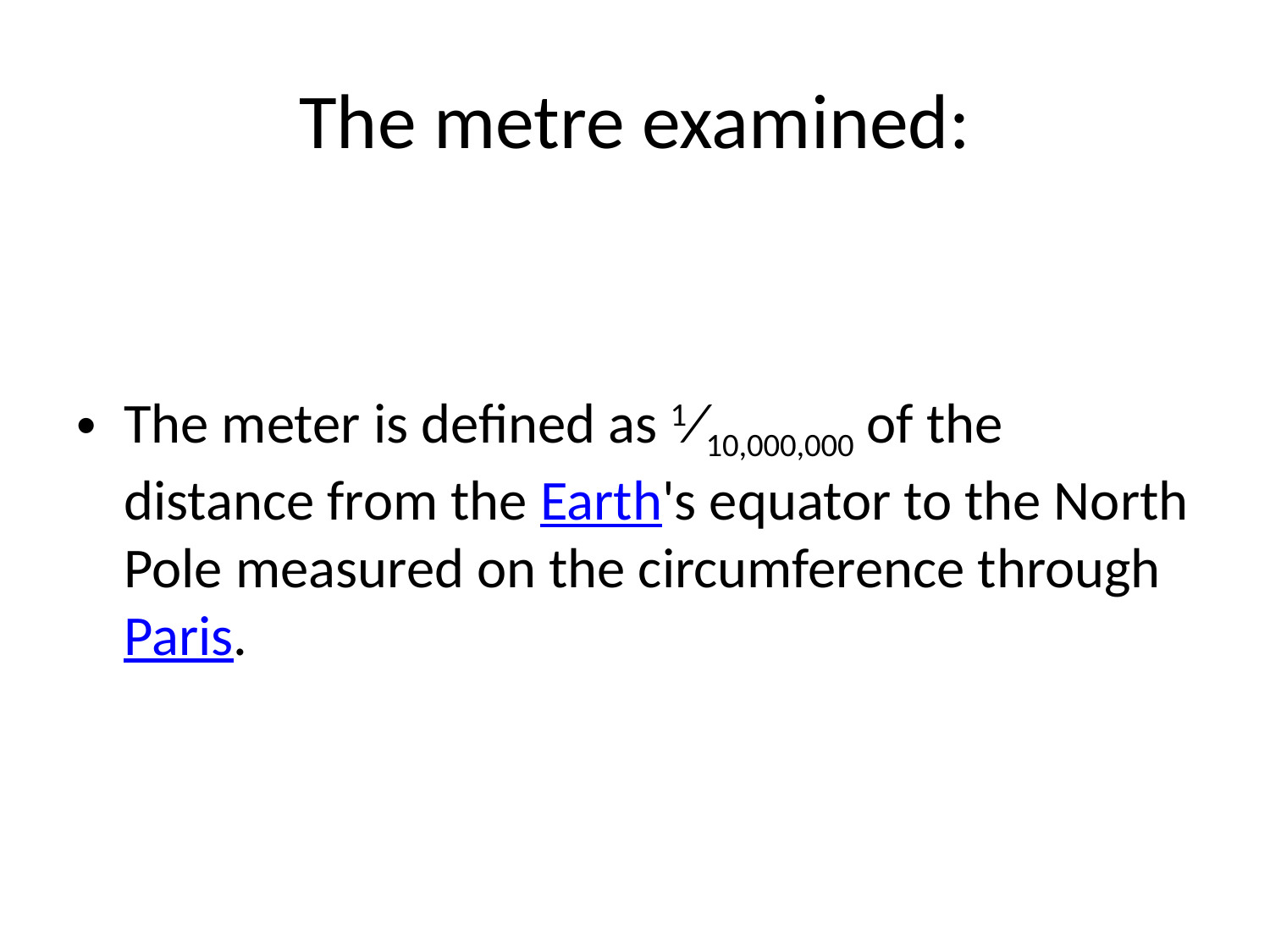

# The metre examined:

The meter is defined as 1⁄10,000,000 of the distance from the Earth's equator to the North Pole measured on the circumference through Paris.